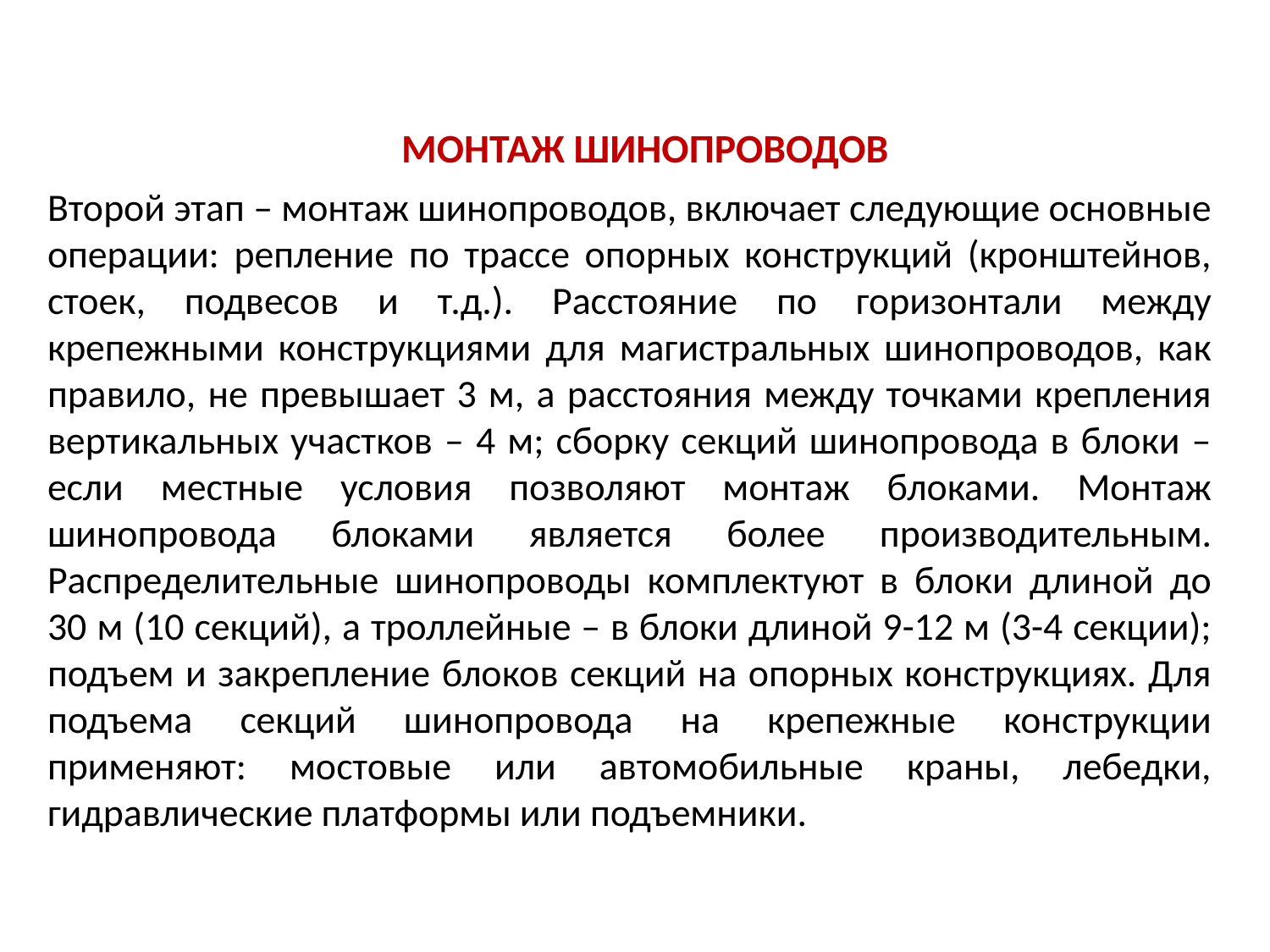

# МОНТАЖ ШИНОПРОВОДОВ
Второй этап – монтаж шинопроводов, включает следующие основные операции: репление по трассе опорных конструкций (кронштейнов, стоек, подвесов и т.д.). Расстояние по горизонтали между крепежными конструкциями для магистральных шинопроводов, как правило, не превышает 3 м, а расстояния между точками крепления вертикальных участков – 4 м; сборку секций шинопровода в блоки – если местные условия позволяют монтаж блоками. Монтаж шинопровода блоками является более производительным. Распределительные шинопроводы комплектуют в блоки длиной до 30 м (10 секций), а троллейные – в блоки длиной 9-12 м (3-4 секции); подъем и закрепление блоков секций на опорных конструкциях. Для подъема секций шинопровода на крепежные конструкции применяют: мостовые или автомобильные краны, лебедки, гидравлические платформы или подъемники.